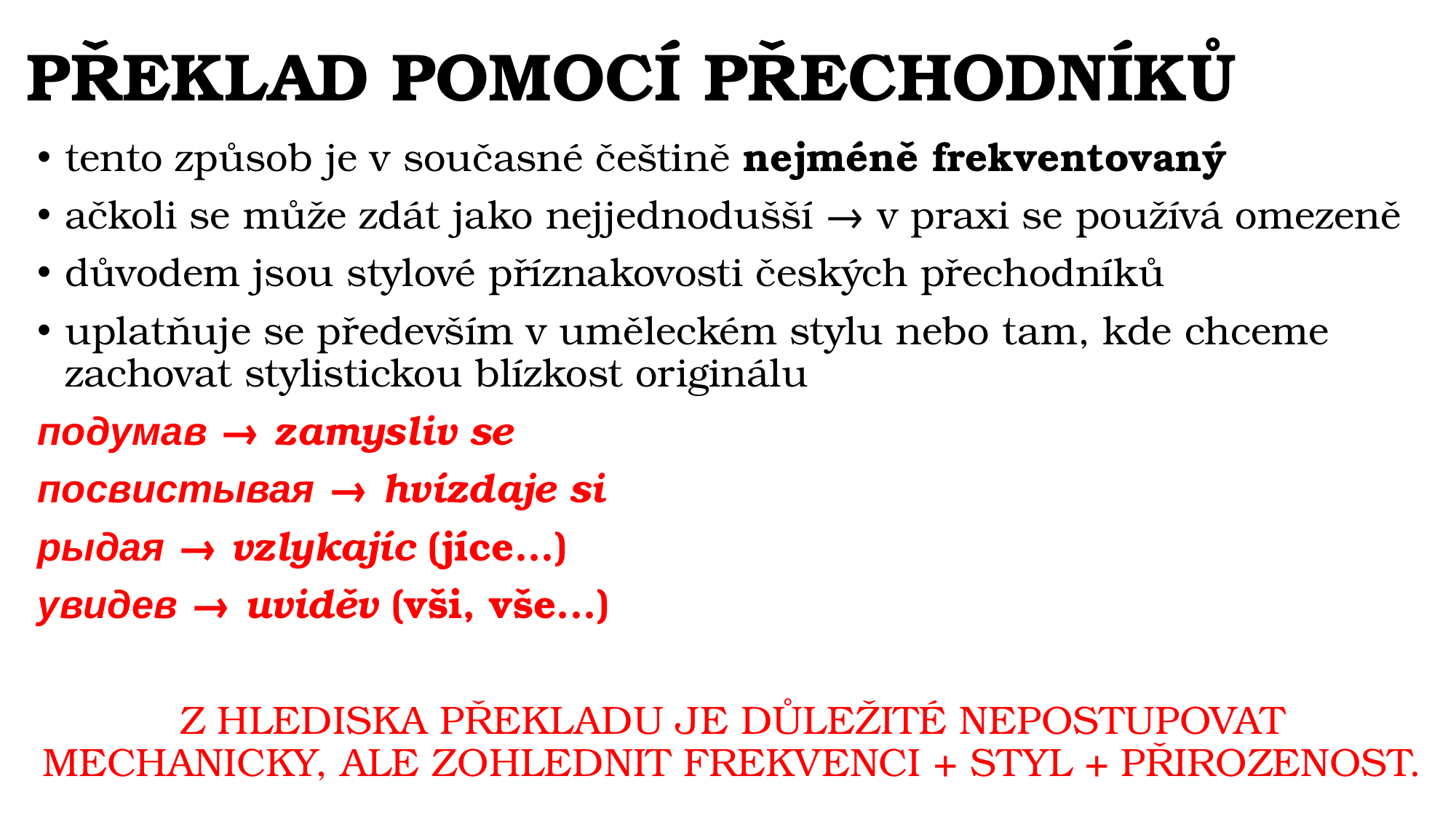

# PŘEKLAD POMOCÍ PŘECHODNÍKŮ
tento způsob je v současné češtině nejméně frekventovaný
ačkoli se může zdát jako nejjednodušší → v praxi se používá omezeně
důvodem jsou stylové příznakovosti českých přechodníků
uplatňuje se především v uměleckém stylu nebo tam, kde chceme zachovat stylistickou blízkost originálu
подумав → zamysliv se
посвистывая → hvízdaje si
рыдая → vzlykajíc (jíce...)
увидев → uviděv (vši, vše...)

Z HLEDISKA PŘEKLADU JE DŮLEŽITÉ NEPOSTUPOVAT MECHANICKY, ALE ZOHLEDNIT FREKVENCI + STYL + PŘIROZENOST.